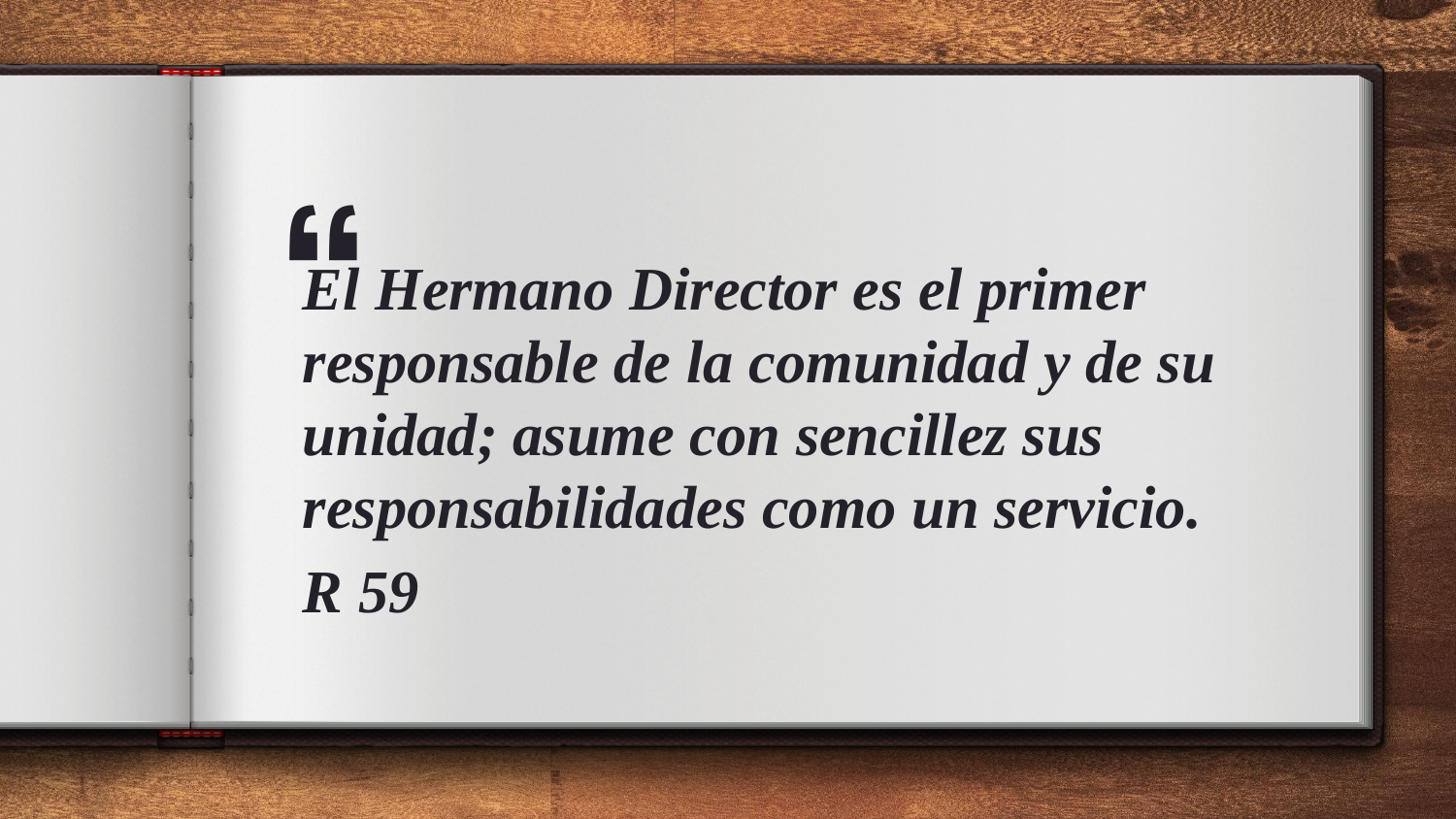

El Hermano Director es el primer responsable de la comunidad y de su unidad; asume con sencillez sus responsabilidades como un servicio.
R 59